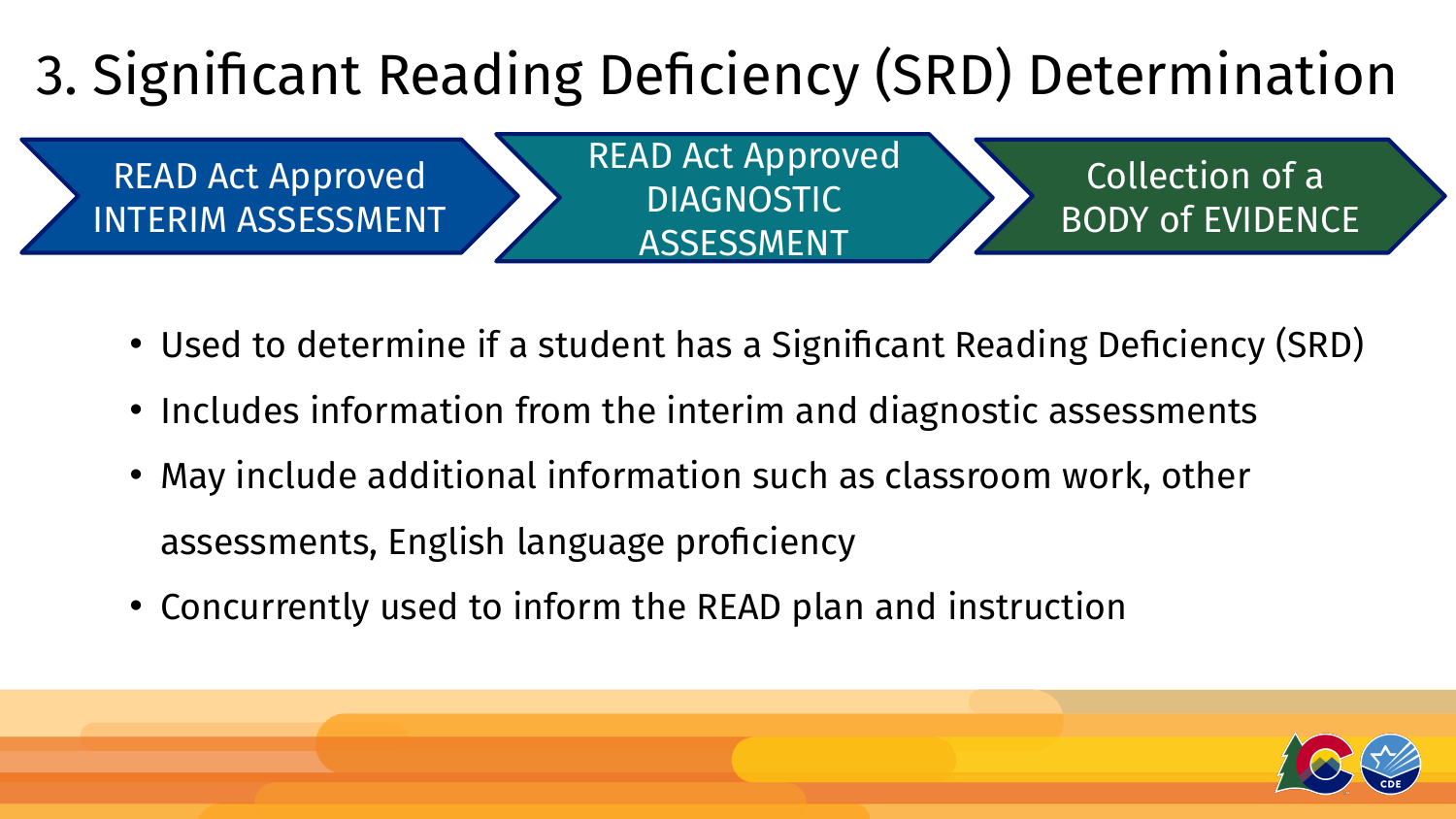

# 3. Significant Reading Deficiency (SRD) Determination

READ Act Approved DIAGNOSTIC ASSESSMENT

READ Act Approved
INTERIM ASSESSMENT
Collection of a
BODY of EVIDENCE
Used to determine if a student has a Significant Reading Deficiency (SRD)
Includes information from the interim and diagnostic assessments
May include additional information such as classroom work, other assessments, English language proficiency
Concurrently used to inform the READ plan and instruction